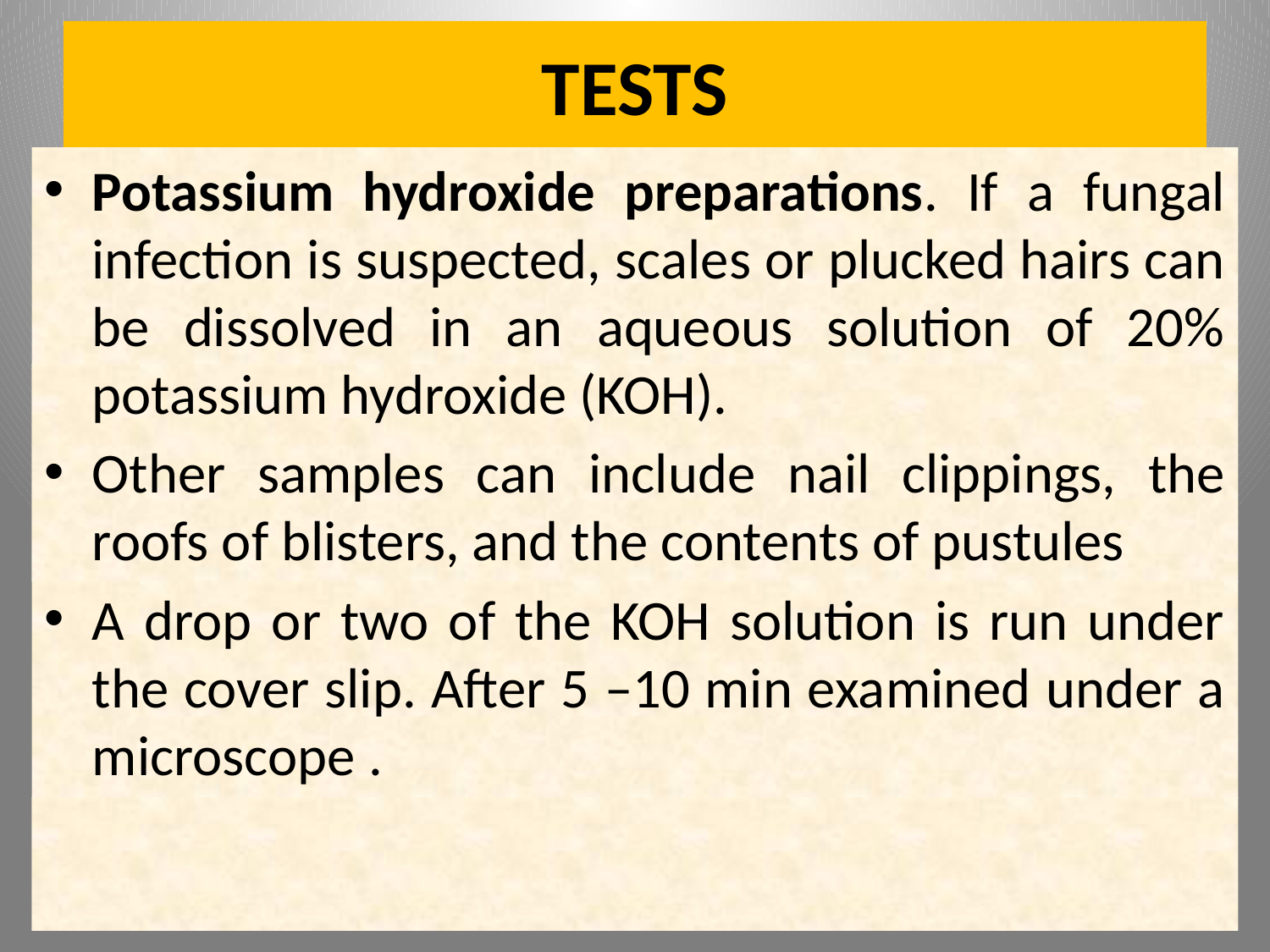

# TESTS
Potassium hydroxide preparations. If a fungal infection is suspected, scales or plucked hairs can be dissolved in an aqueous solution of 20% potassium hydroxide (KOH).
Other samples can include nail clippings, the roofs of blisters, and the contents of pustules
A drop or two of the KOH solution is run under the cover slip. After 5 –10 min examined under a microscope .